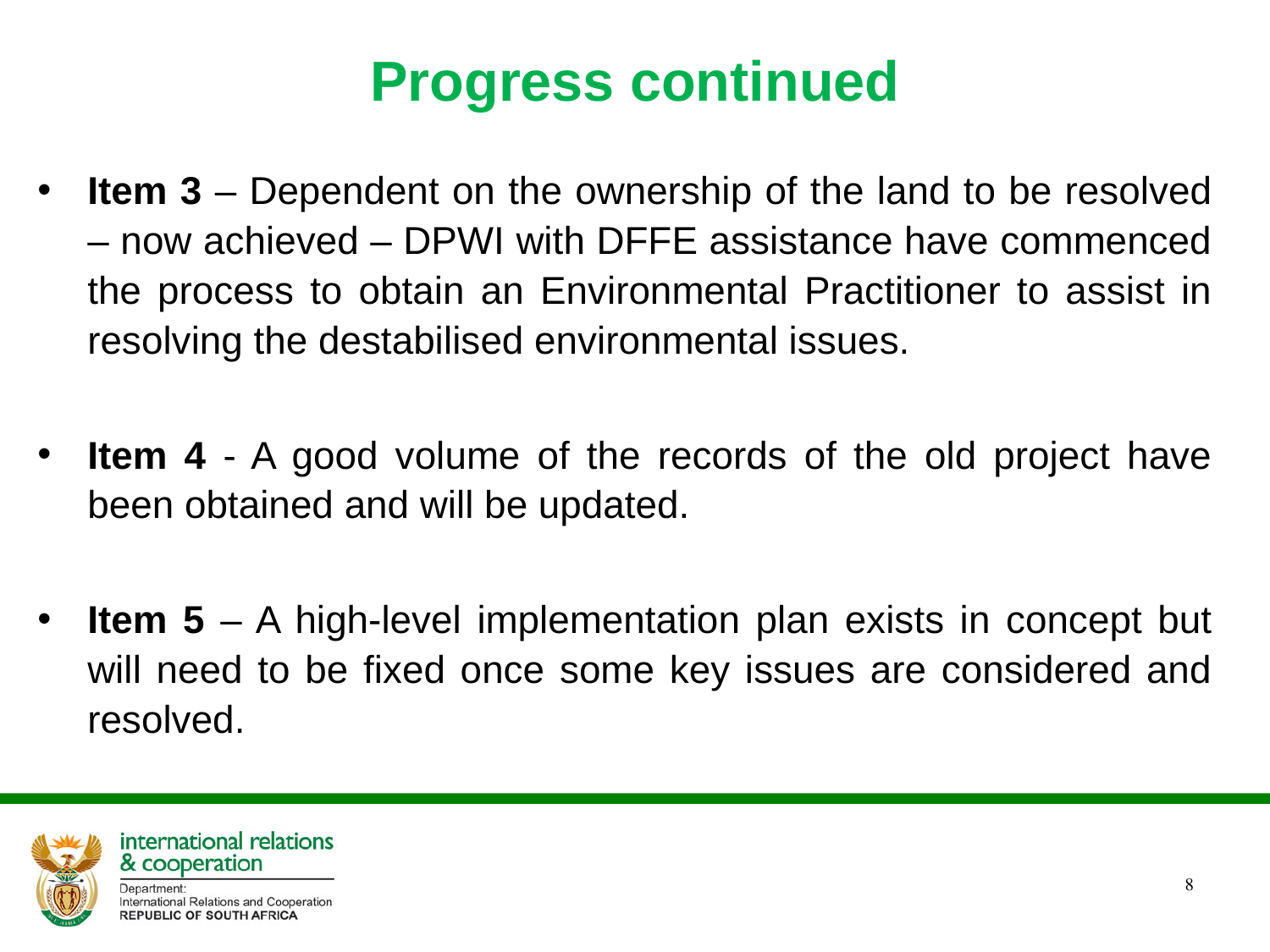

# Progress continued

Item 3 – Dependent on the ownership of the land to be resolved – now achieved – DPWI with DFFE assistance have commenced the process to obtain an Environmental Practitioner to assist in resolving the destabilised environmental issues.

Item 4 - A good volume of the records of the old project have been obtained and will be updated.

Item 5 – A high-level implementation plan exists in concept but will need to be fixed once some key issues are considered and resolved.

8